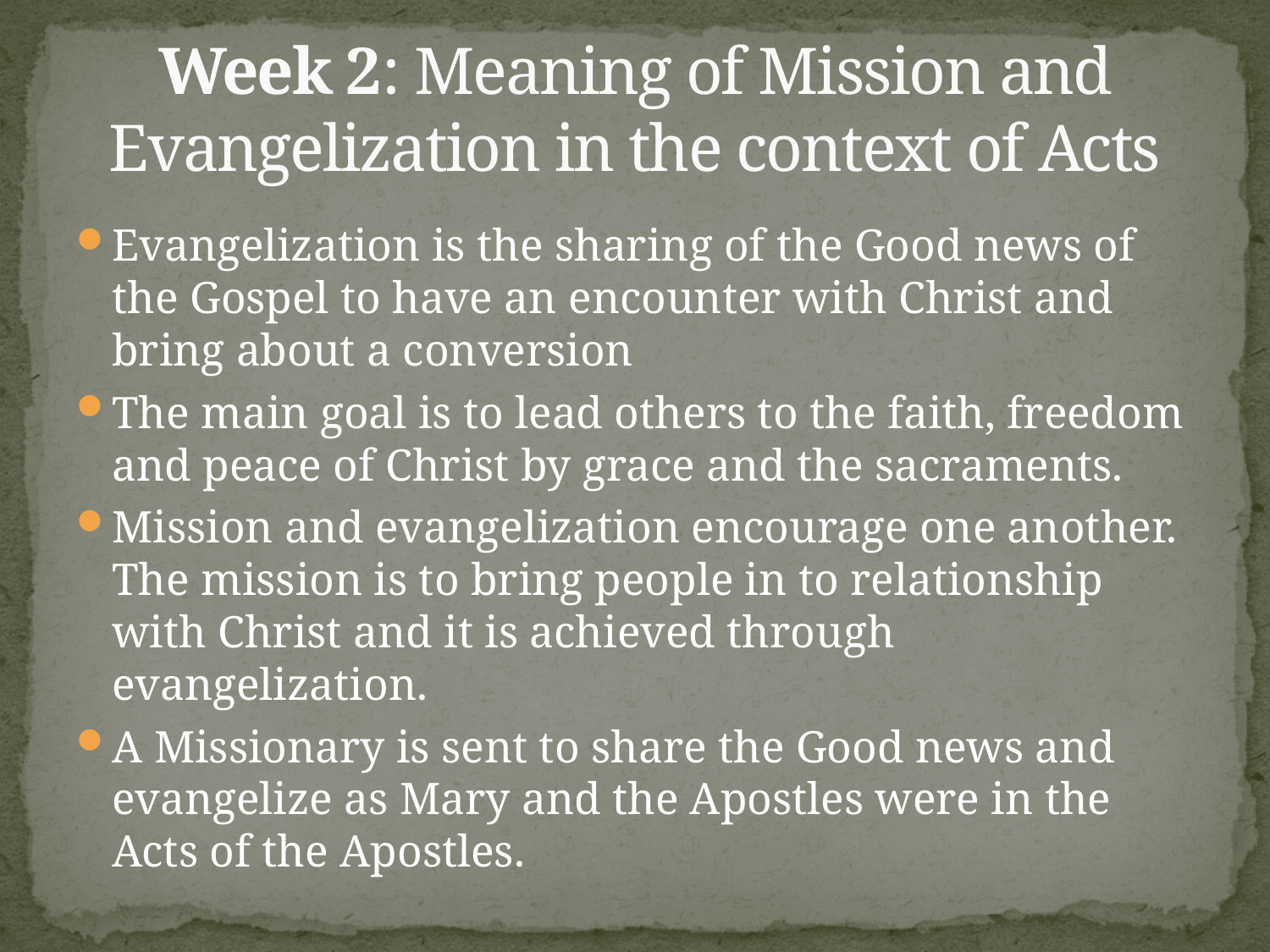

# Week 2: Meaning of Mission and Evangelization in the context of Acts
Evangelization is the sharing of the Good news of the Gospel to have an encounter with Christ and bring about a conversion
The main goal is to lead others to the faith, freedom and peace of Christ by grace and the sacraments.
Mission and evangelization encourage one another.  The mission is to bring people in to relationship with Christ and it is achieved through evangelization.
A Missionary is sent to share the Good news and evangelize as Mary and the Apostles were in the Acts of the Apostles.